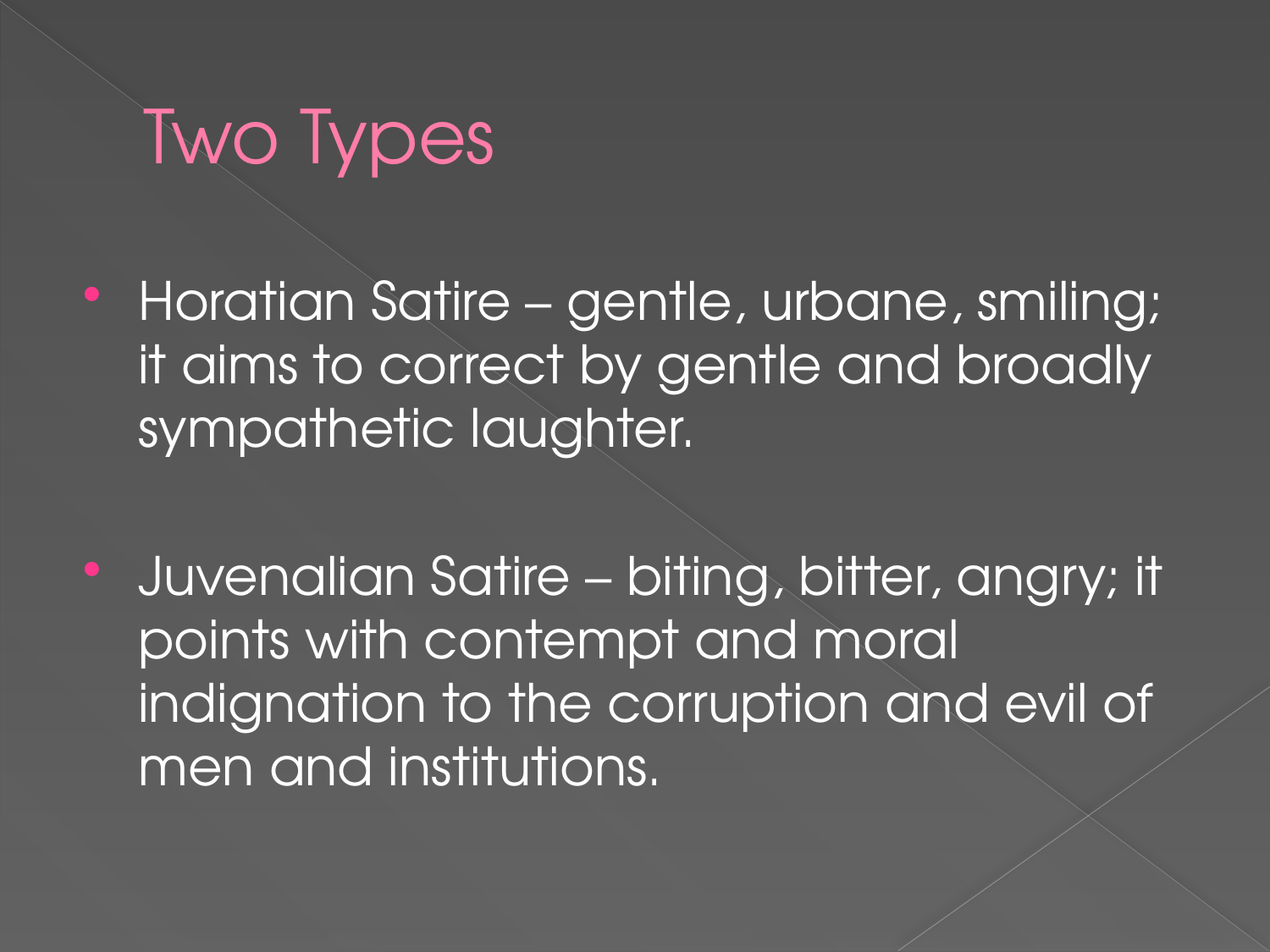

# Two Types
Horatian Satire – gentle, urbane, smiling; it aims to correct by gentle and broadly sympathetic laughter.

Juvenalian Satire – biting, bitter, angry; it points with contempt and moral indignation to the corruption and evil of men and institutions.